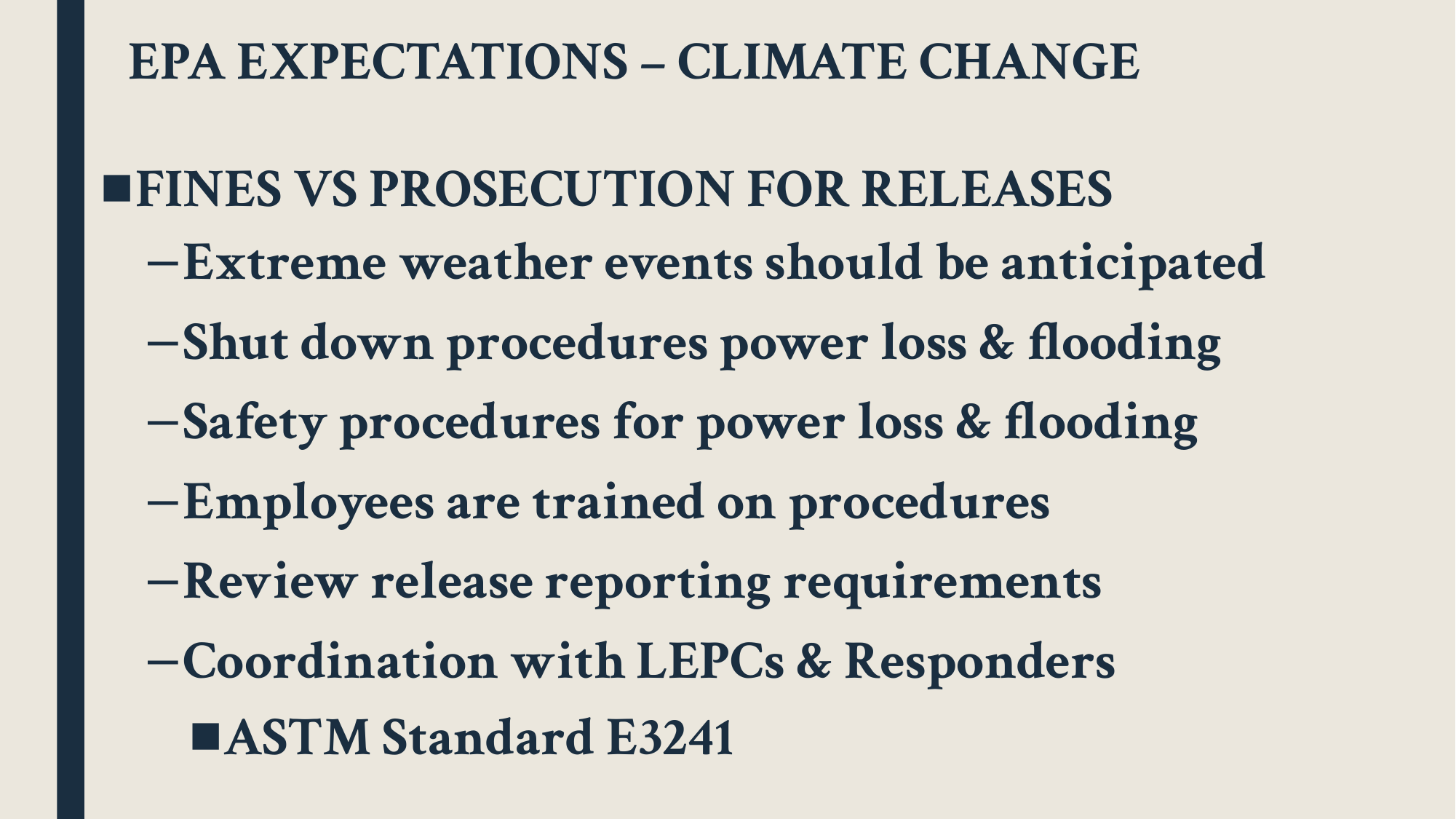

# EPA EXPECTATIONS – CLIMATE CHANGE
FINES VS PROSECUTION FOR RELEASES
Extreme weather events should be anticipated
Shut down procedures power loss & flooding
Safety procedures for power loss & flooding
Employees are trained on procedures
Review release reporting requirements
Coordination with LEPCs & Responders
ASTM Standard E3241